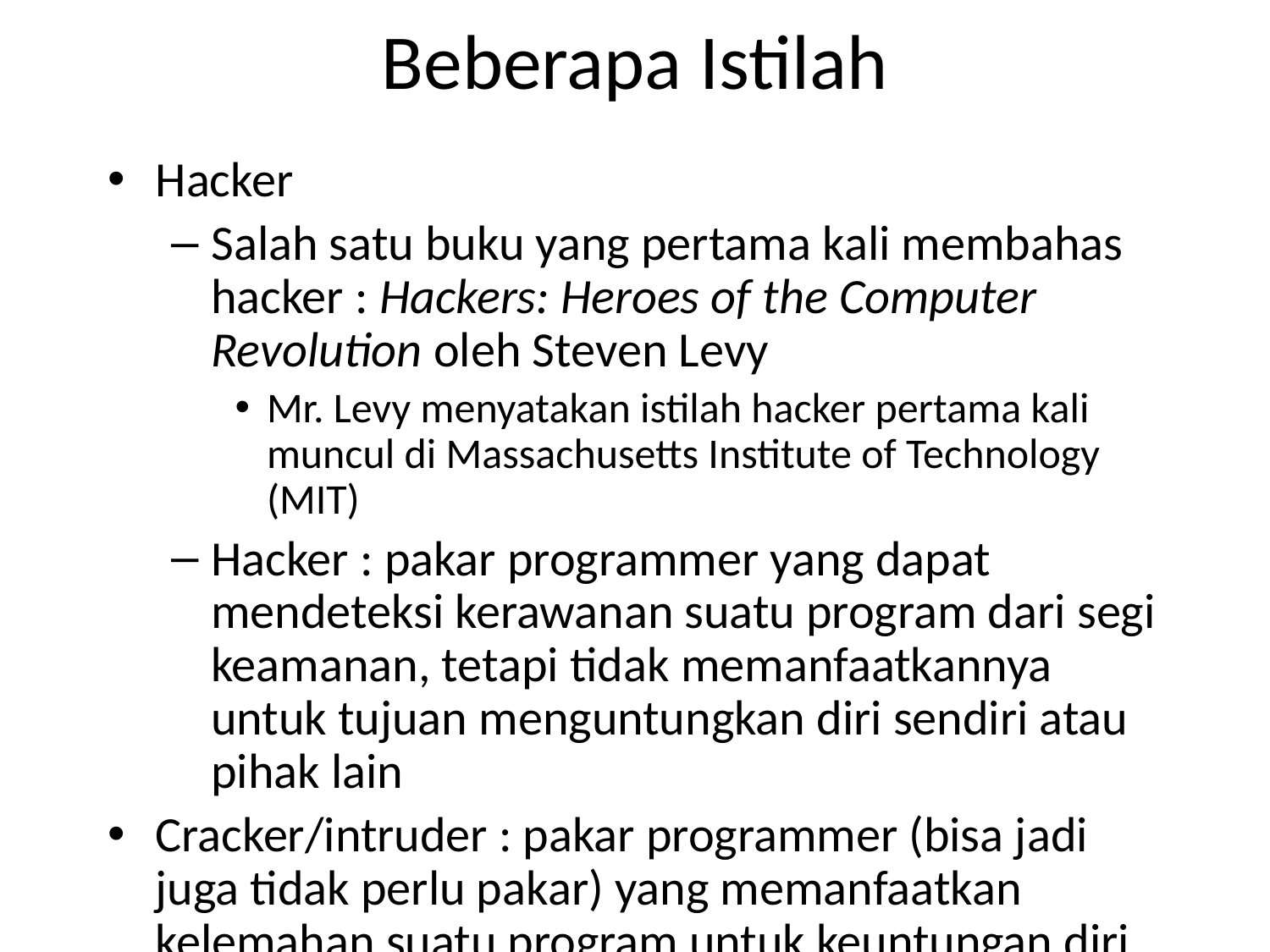

# Beberapa Istilah
Hacker
Salah satu buku yang pertama kali membahas hacker : Hackers: Heroes of the Computer Revolution oleh Steven Levy
Mr. Levy menyatakan istilah hacker pertama kali muncul di Massachusetts Institute of Technology (MIT)
Hacker : pakar programmer yang dapat mendeteksi kerawanan suatu program dari segi keamanan, tetapi tidak memanfaatkannya untuk tujuan menguntungkan diri sendiri atau pihak lain
Cracker/intruder : pakar programmer (bisa jadi juga tidak perlu pakar) yang memanfaatkan kelemahan suatu program untuk keuntungan diri sendiri atau pihak lain